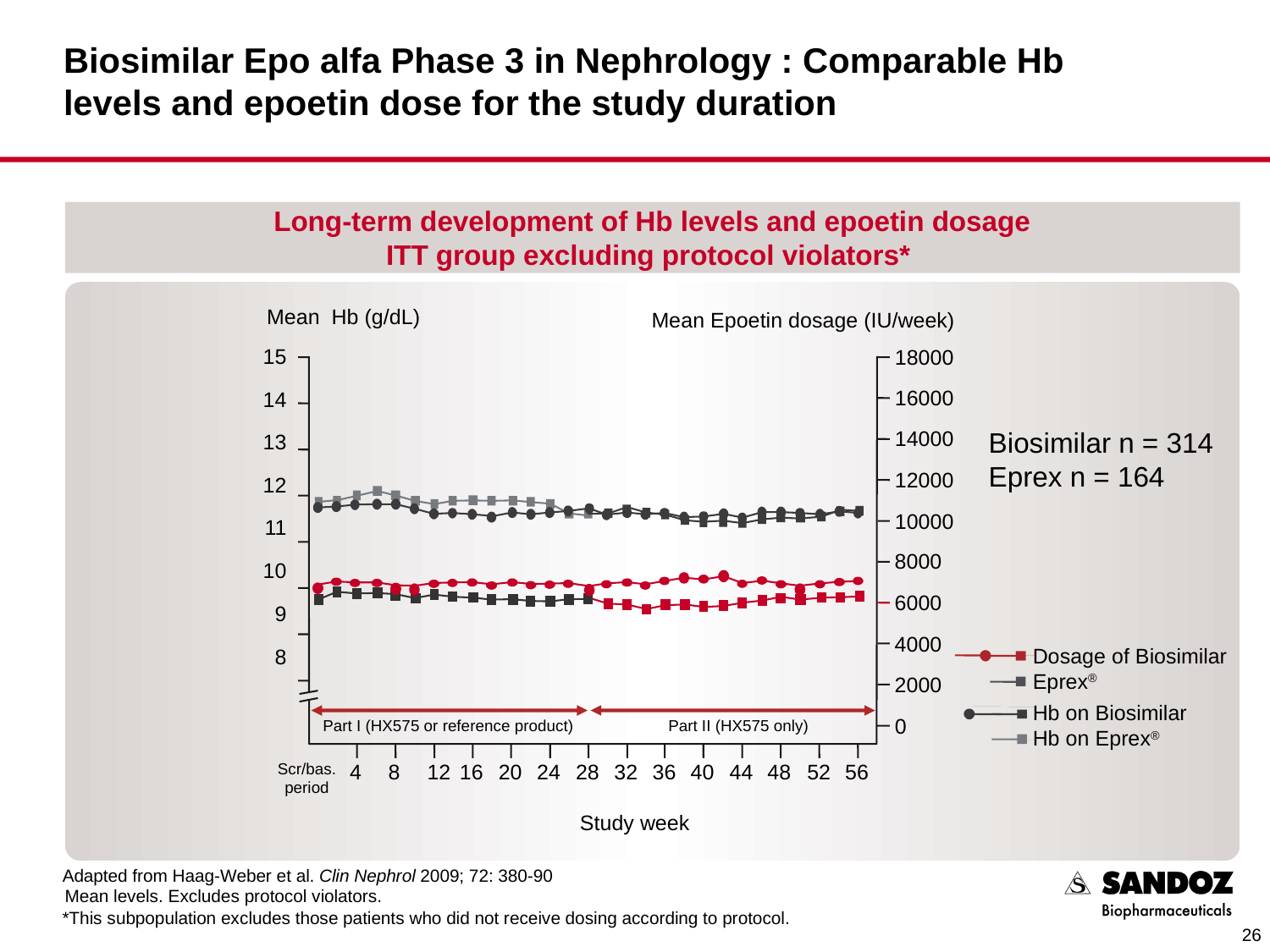

# Biosimilar Epo alfa Phase 3 in Nephrology : Comparable Hb levels and epoetin dose for the study duration
Long-term development of Hb levels and epoetin dosage
ITT group excluding protocol violators*
Mean  Hb (g/dL)
Mean Epoetin dosage (IU/week)
15
14
13
12
11
10
9
8
18000
16000
14000
12000
10000
8000
6000
4000
2000
0

Biosimilar n = 314
Eprex n = 164
Dosage of Biosimilar
Eprex®
Hb on Biosimilar
Hb on Eprex®

Part I (HX575 or reference product)
Part II (HX575 only)
Scr/bas.
period
4
8
12
16
20
24
28
32
36
40
44
48
52
56
Study week
Adapted from Haag-Weber et al. Clin Nephrol 2009; 72: 380-90
Mean levels. Excludes protocol violators.
*This subpopulation excludes those patients who did not receive dosing according to protocol.